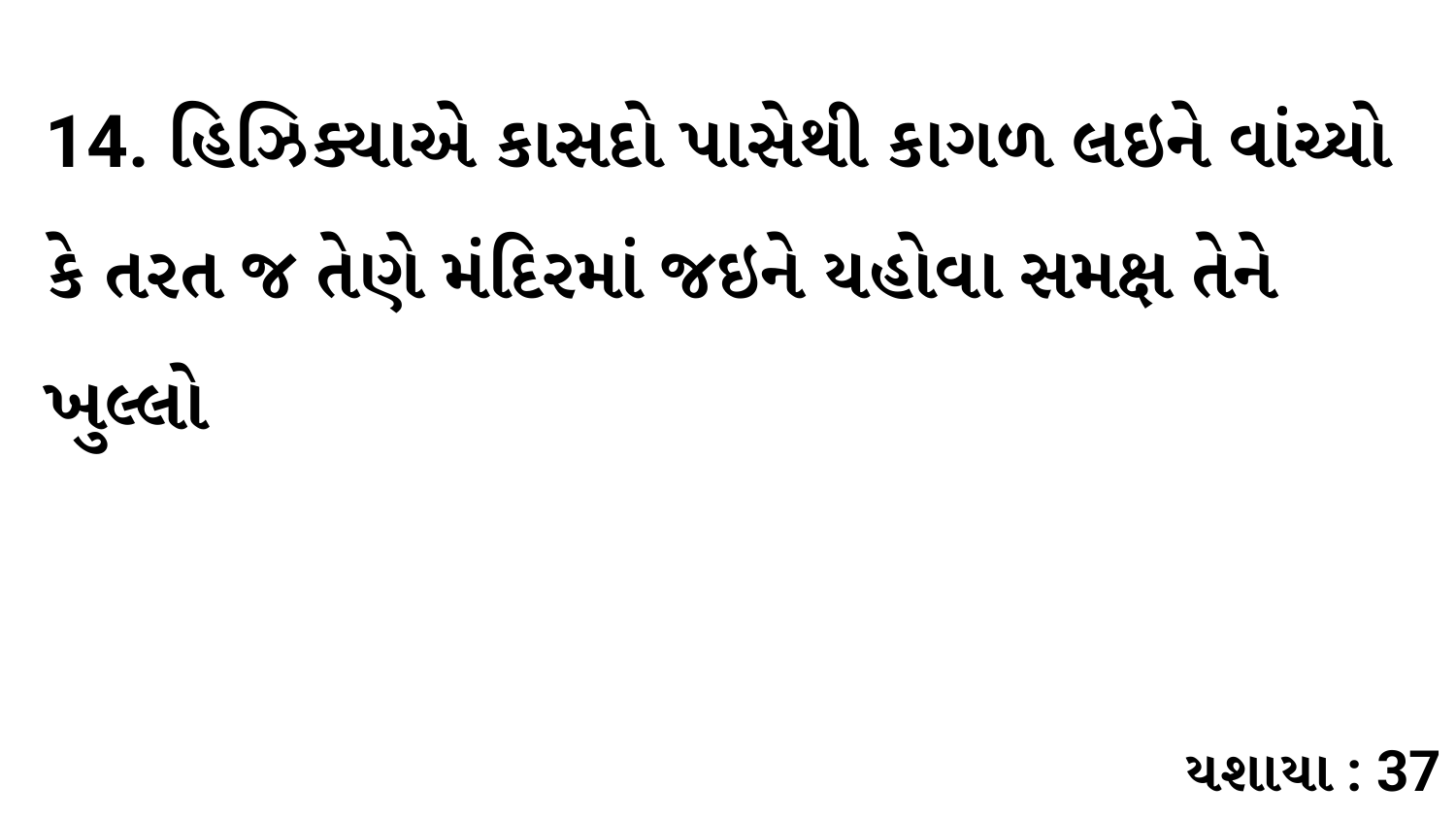

14. હિઝિક્યાએ કાસદો પાસેથી કાગળ લઇને વાંચ્યો કે તરત જ તેણે મંદિરમાં જઇને યહોવા સમક્ષ તેને ખુલ્લો
યશાયા : 37